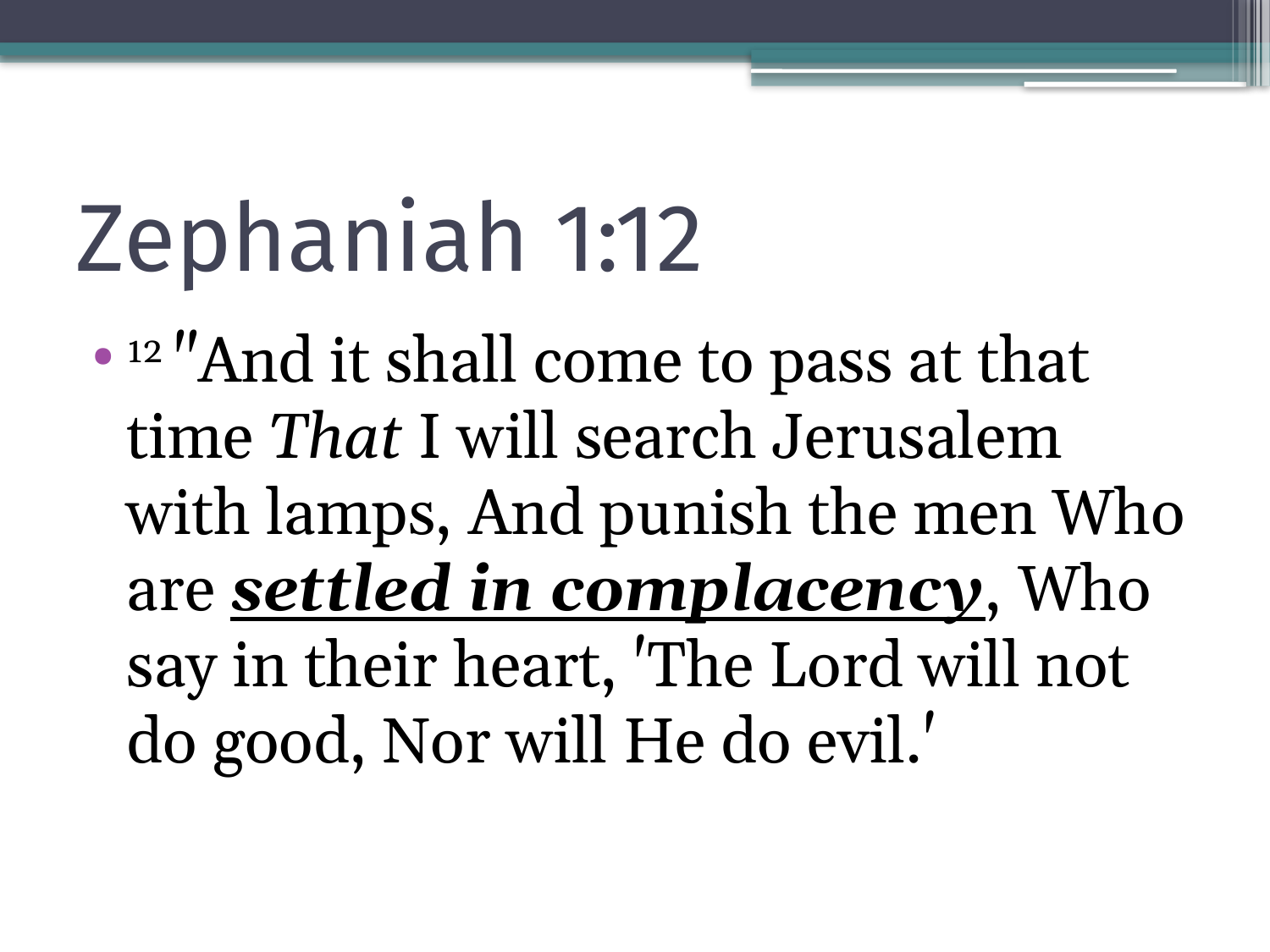

# Zephaniah 1:12
12 "And it shall come to pass at that time That I will search Jerusalem with lamps, And punish the men Who are settled in complacency, Who say in their heart, 'The Lord will not do good, Nor will He do evil.'